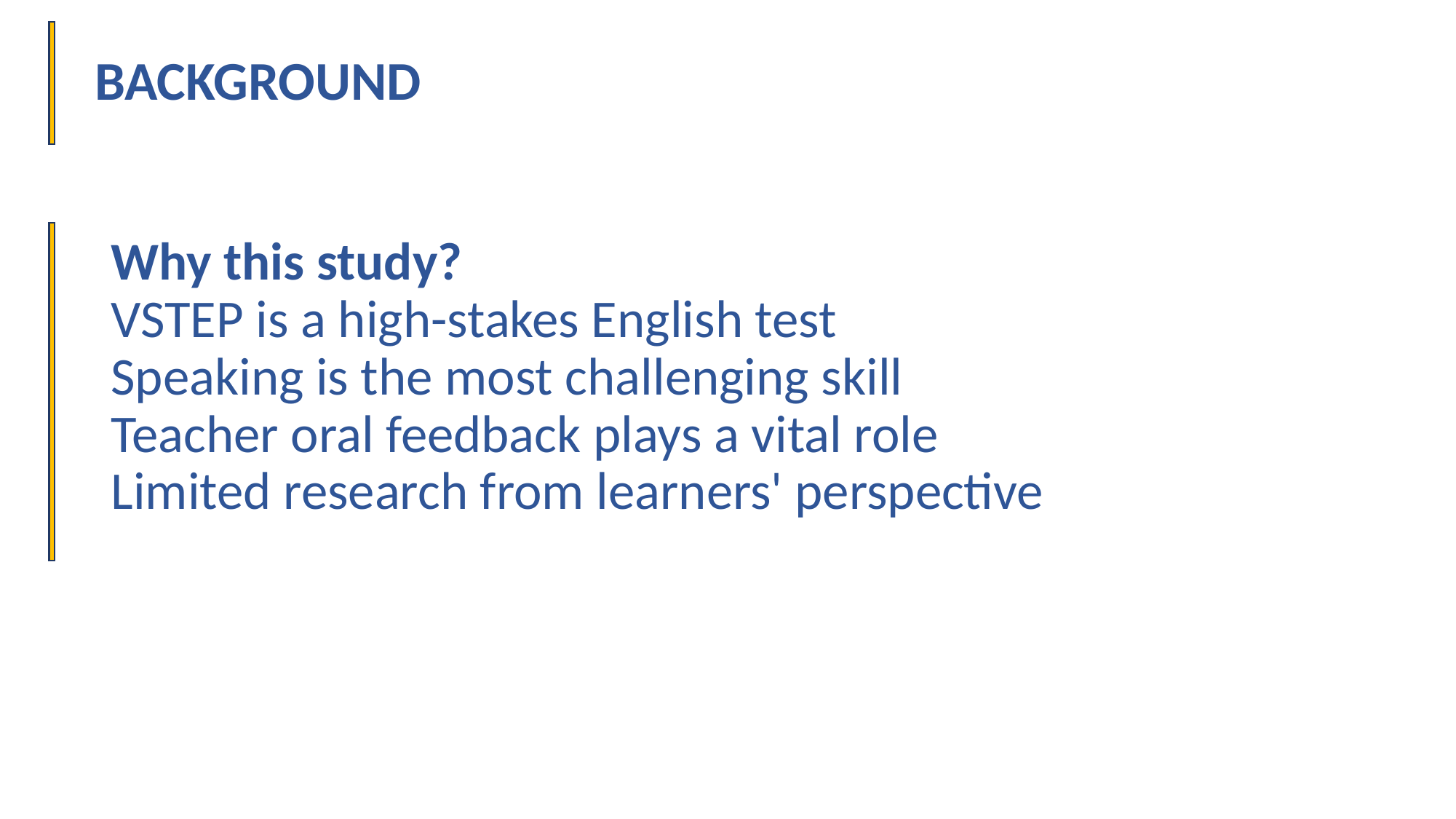

BACKGROUND

# Why this study? VSTEP is a high-stakes English test Speaking is the most challenging skill Teacher oral feedback plays a vital role Limited research from learners' perspective